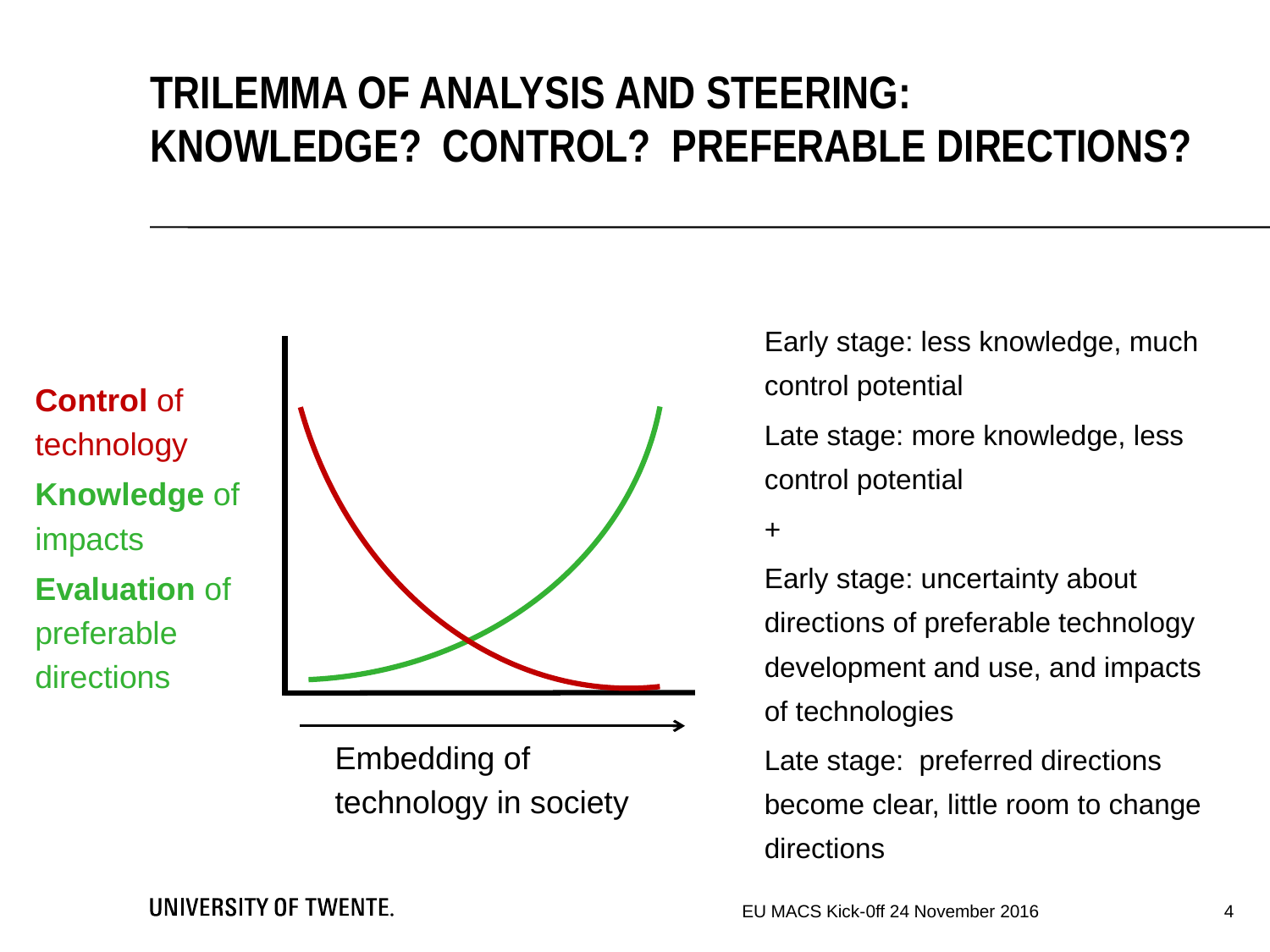

Trilemma of analysis and steering:
Knowledge?  Control?  preferable directions?

Early stage: less knowledge, much control potential
Late stage: more knowledge, less control potential
+
Early stage: uncertainty about directions of preferable technology development and use, and impacts of technologies
Late stage:  preferred directions become clear, little room to change directions
Control of technology
Knowledge of impacts
Evaluation of preferable directions
Embedding of technology in society
4
EU MACS Kick-0ff 24 November 2016